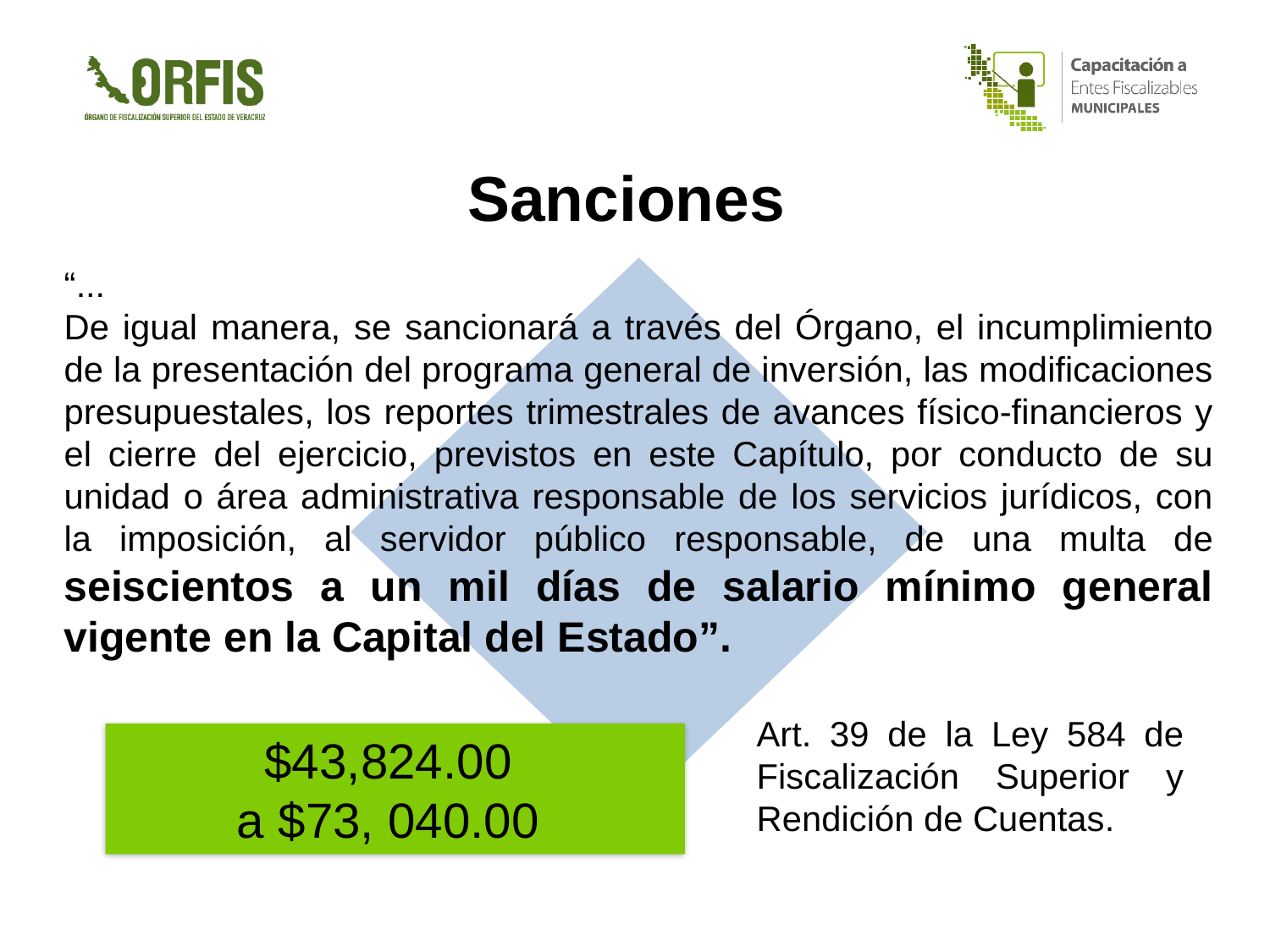

Sanciones
“...
De igual manera, se sancionará a través del Órgano, el incumplimiento de la presentación del programa general de inversión, las modificaciones presupuestales, los reportes trimestrales de avances físico-financieros y el cierre del ejercicio, previstos en este Capítulo, por conducto de su unidad o área administrativa responsable de los servicios jurídicos, con la imposición, al servidor público responsable, de una multa de seiscientos a un mil días de salario mínimo general vigente en la Capital del Estado”.

Art. 39 de la Ley 584 de Fiscalización Superior y Rendición de Cuentas.
$43,824.00
a $73, 040.00